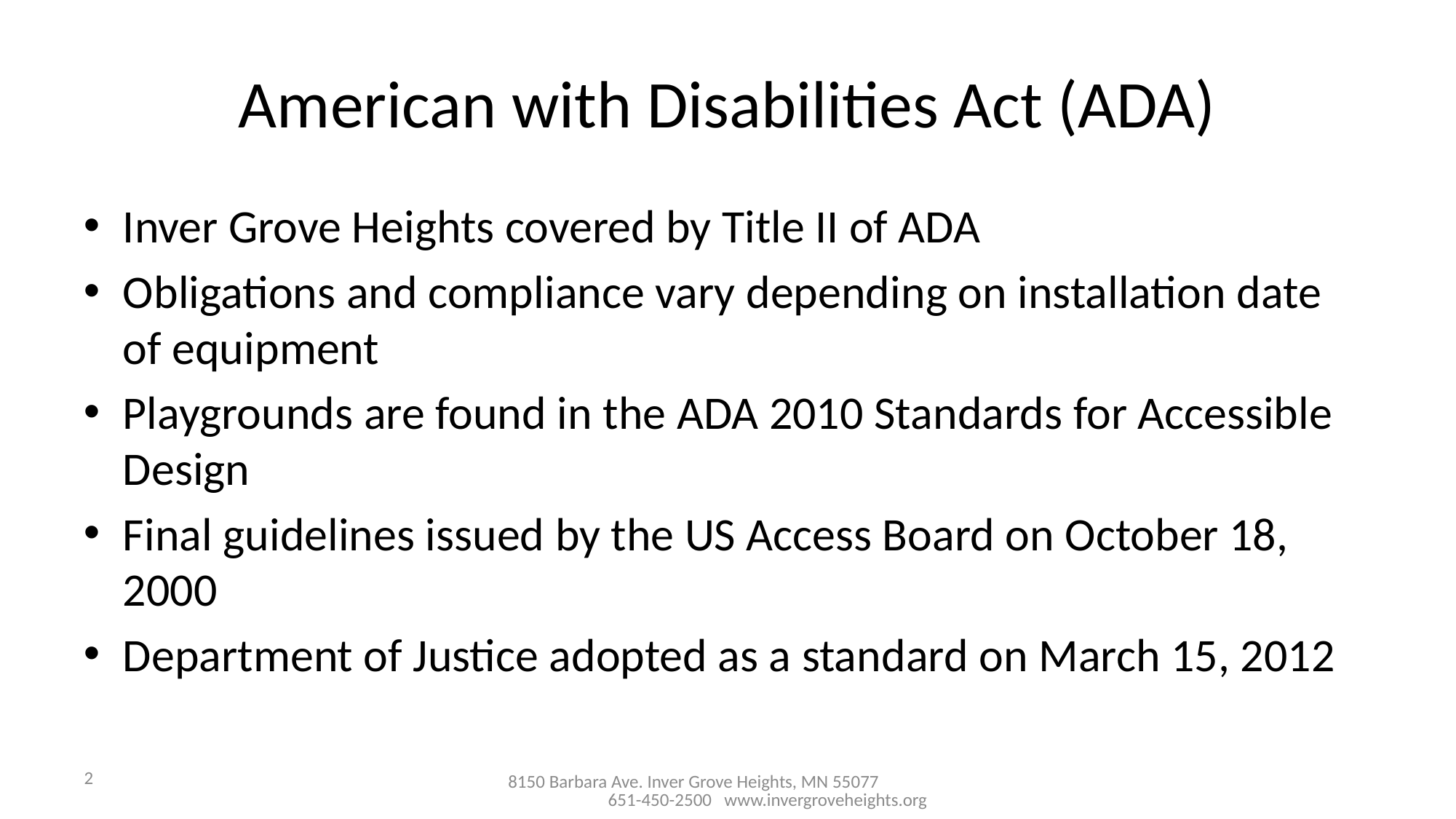

# American with Disabilities Act (ADA)
Inver Grove Heights covered by Title II of ADA
Obligations and compliance vary depending on installation date of equipment
Playgrounds are found in the ADA 2010 Standards for Accessible Design
Final guidelines issued by the US Access Board on October 18, 2000
Department of Justice adopted as a standard on March 15, 2012
2
8150 Barbara Ave. Inver Grove Heights, MN 55077                                        651-450-2500   www.invergroveheights.org